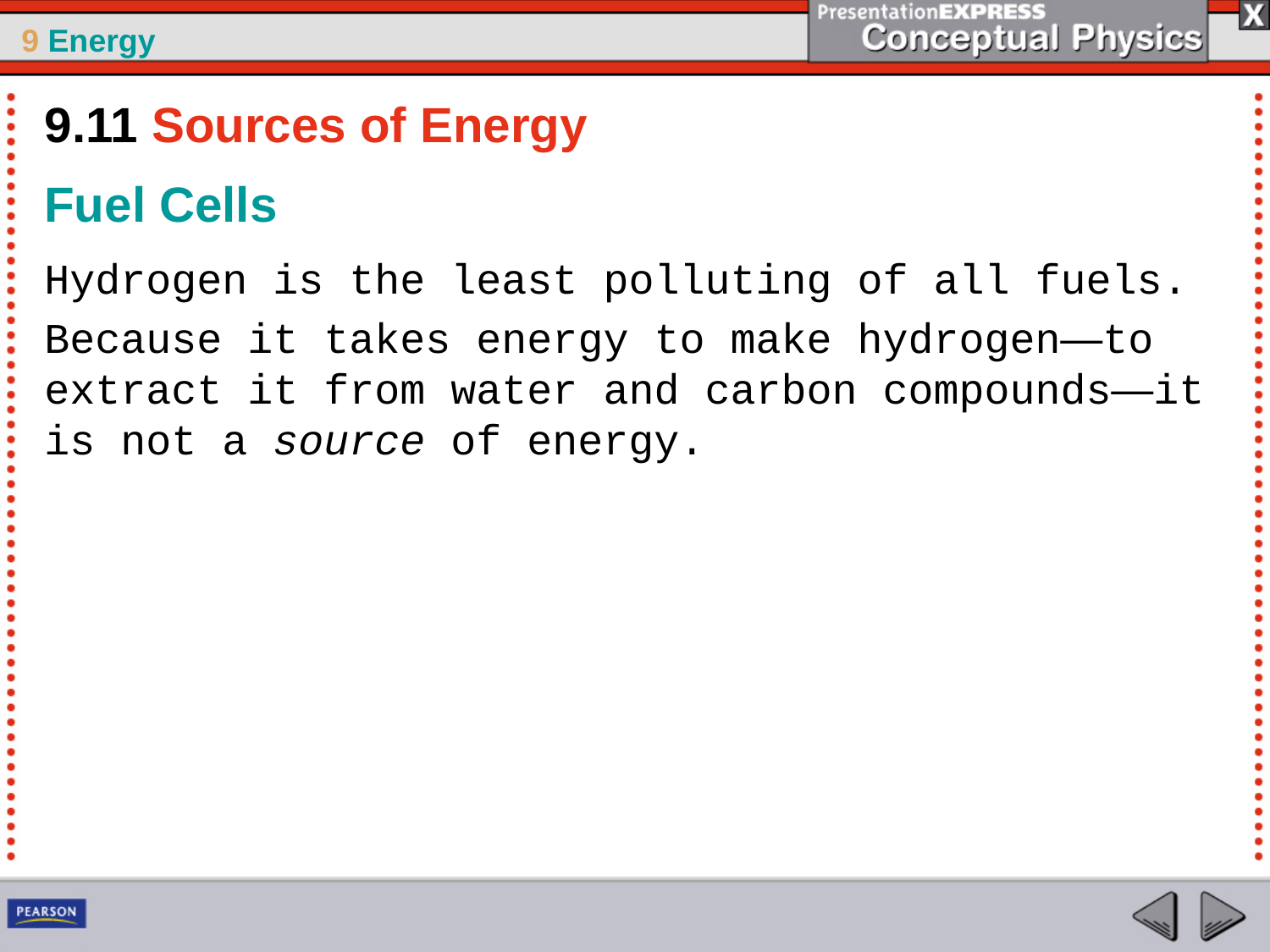

9.11 Sources of Energy
Fuel Cells
Hydrogen is the least polluting of all fuels.
Because it takes energy to make hydrogen—to extract it from water and carbon compounds—it is not a source of energy.